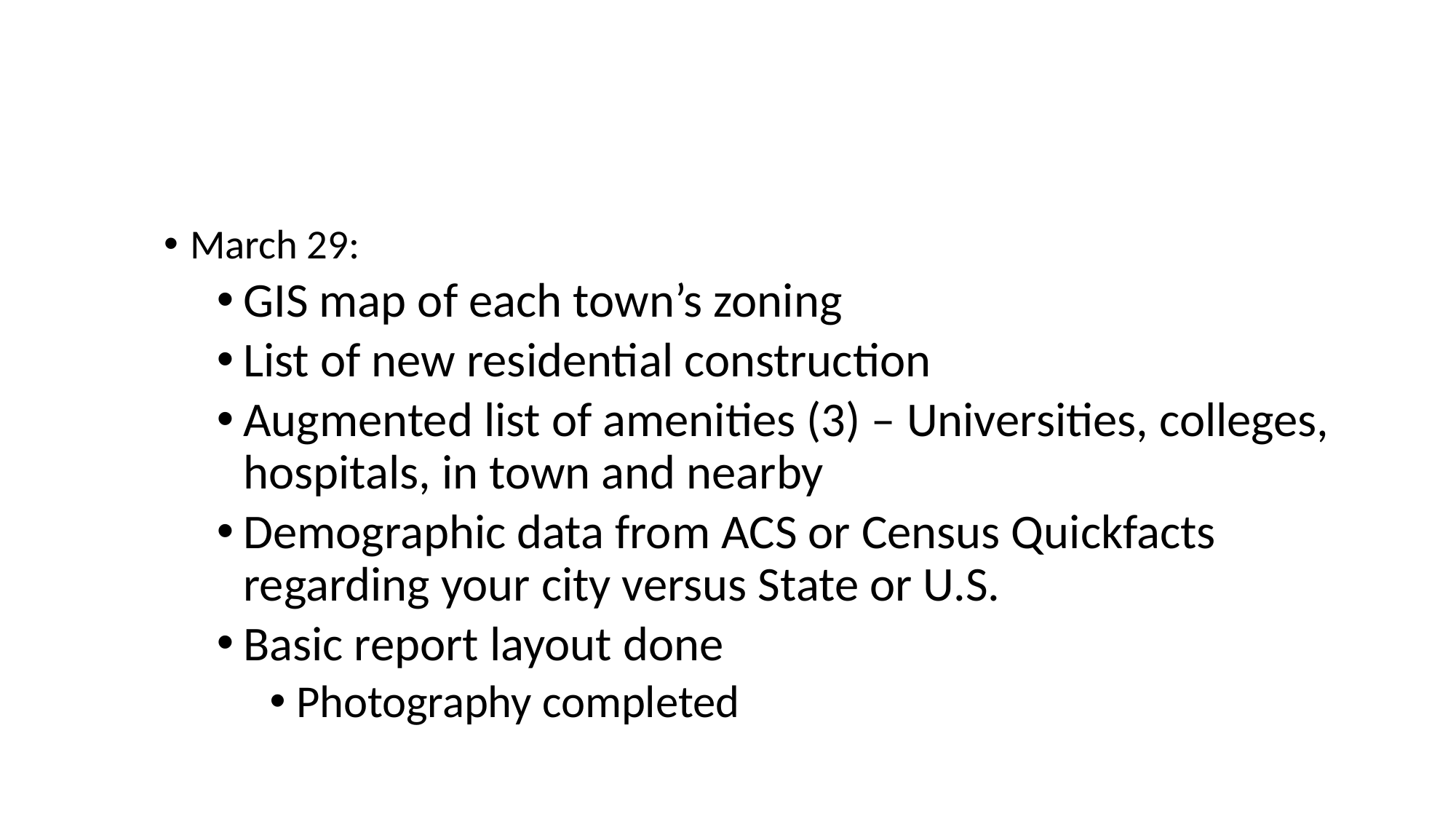

#
March 29:
GIS map of each town’s zoning
List of new residential construction
Augmented list of amenities (3) – Universities, colleges, hospitals, in town and nearby
Demographic data from ACS or Census Quickfacts regarding your city versus State or U.S.
Basic report layout done
Photography completed